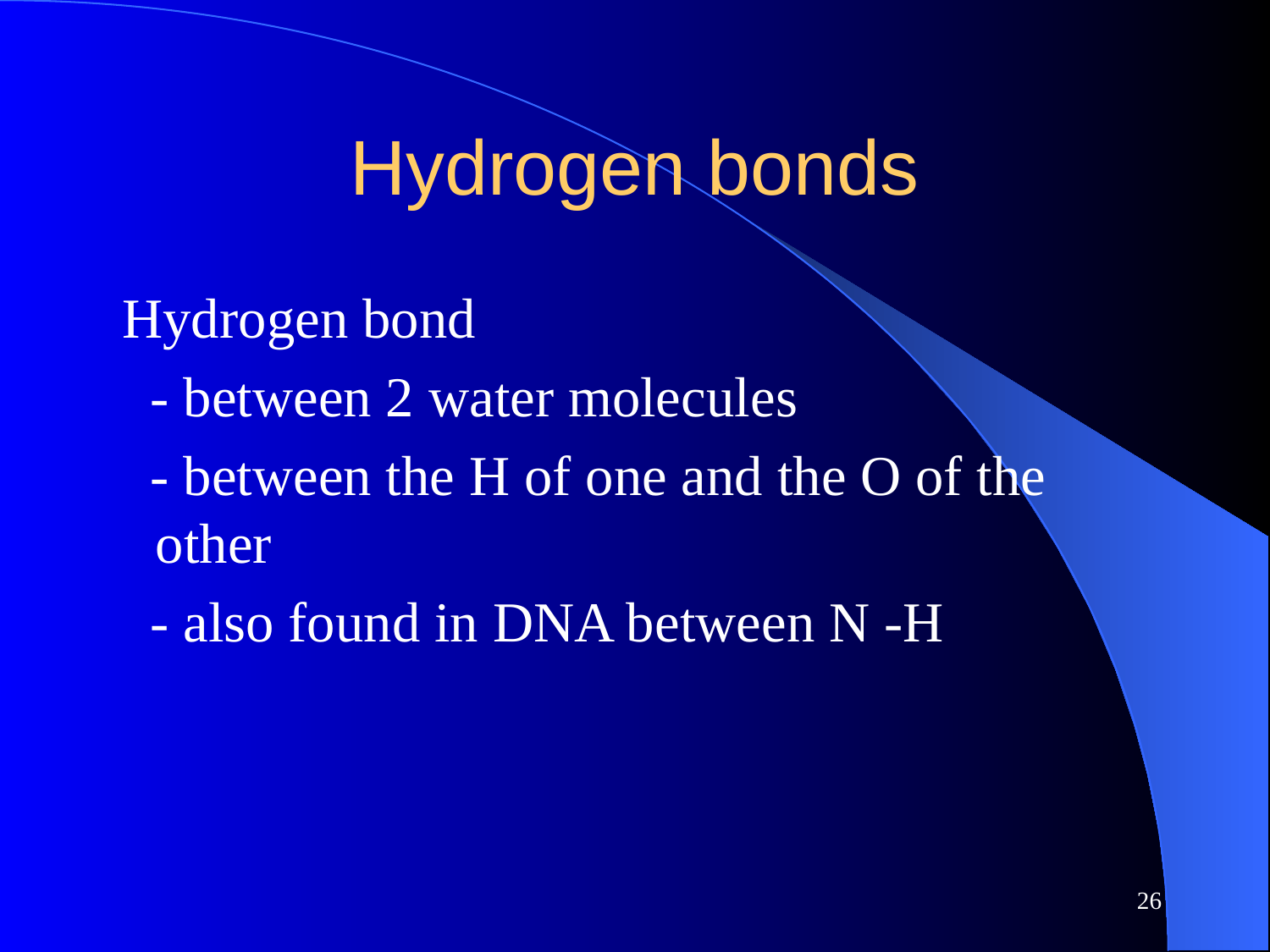

# Hydrogen bonds
 Hydrogen bond
   - between 2 water molecules
   - between the H of one and the O of the other
   - also found in DNA between N -H
26